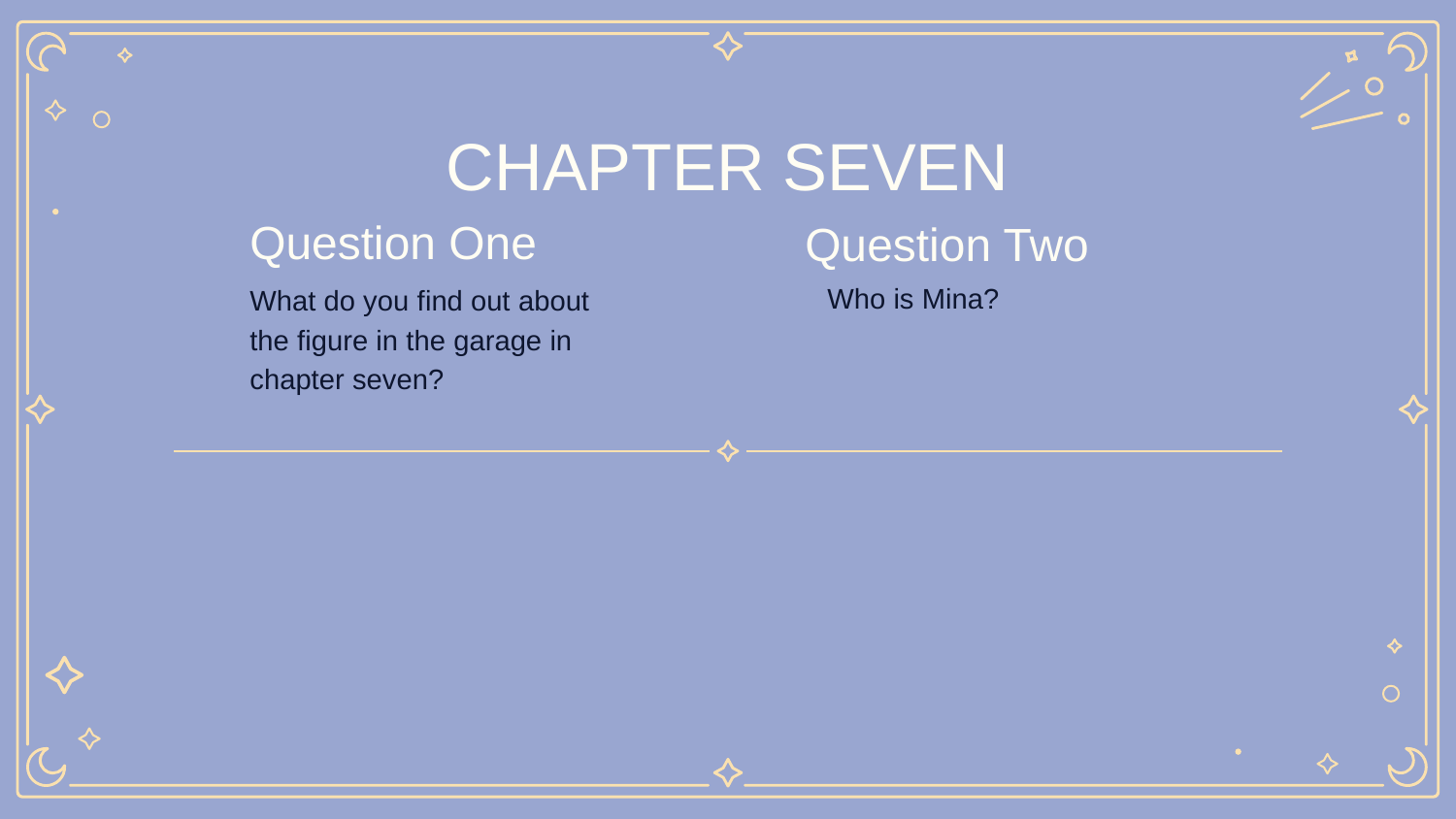

# CHAPTER SEVEN
Question Two
Question One
Who is Mina?
What do you find out about the figure in the garage in chapter seven?